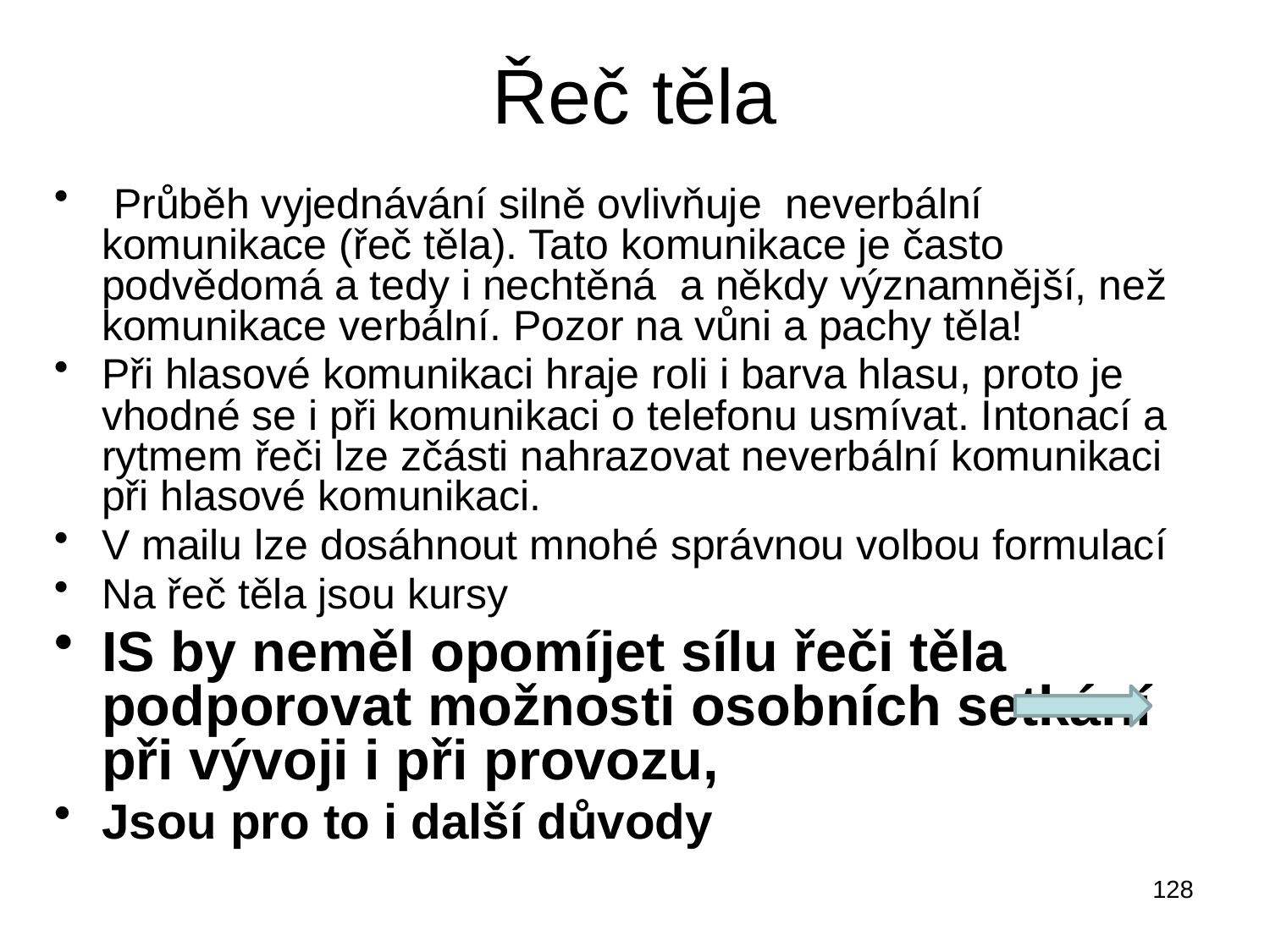

# Řeč těla
 Průběh vyjednávání silně ovlivňuje  neverbální komunikace (řeč těla). Tato komunikace je často podvědomá a tedy i nechtěná  a někdy významnější, než komunikace verbální. Pozor na vůni a pachy těla!
Při hlasové komunikaci hraje roli i barva hlasu, proto je vhodné se i při komunikaci o telefonu usmívat. Intonací a rytmem řeči lze zčásti nahrazovat neverbální komunikaci při hlasové komunikaci.
V mailu lze dosáhnout mnohé správnou volbou formulací
Na řeč těla jsou kursy
IS by neměl opomíjet sílu řeči těla            podporovat možnosti osobních setkání při vývoji i při provozu,
Jsou pro to i další důvody

128